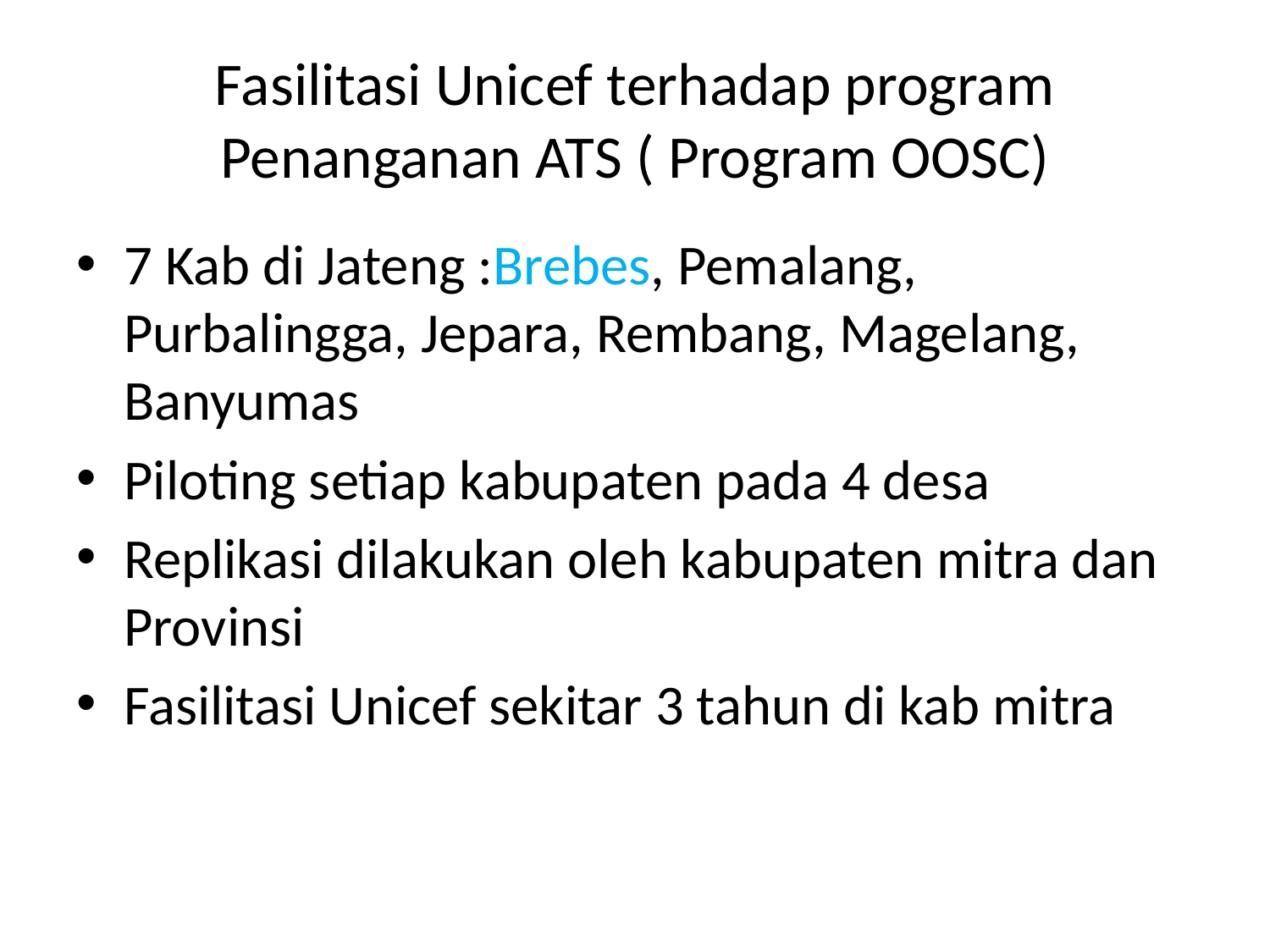

# Fasilitasi Unicef terhadap program Penanganan ATS ( Program OOSC)
7 Kab di Jateng :Brebes, Pemalang, Purbalingga, Jepara, Rembang, Magelang, Banyumas
Piloting setiap kabupaten pada 4 desa
Replikasi dilakukan oleh kabupaten mitra dan Provinsi
Fasilitasi Unicef sekitar 3 tahun di kab mitra